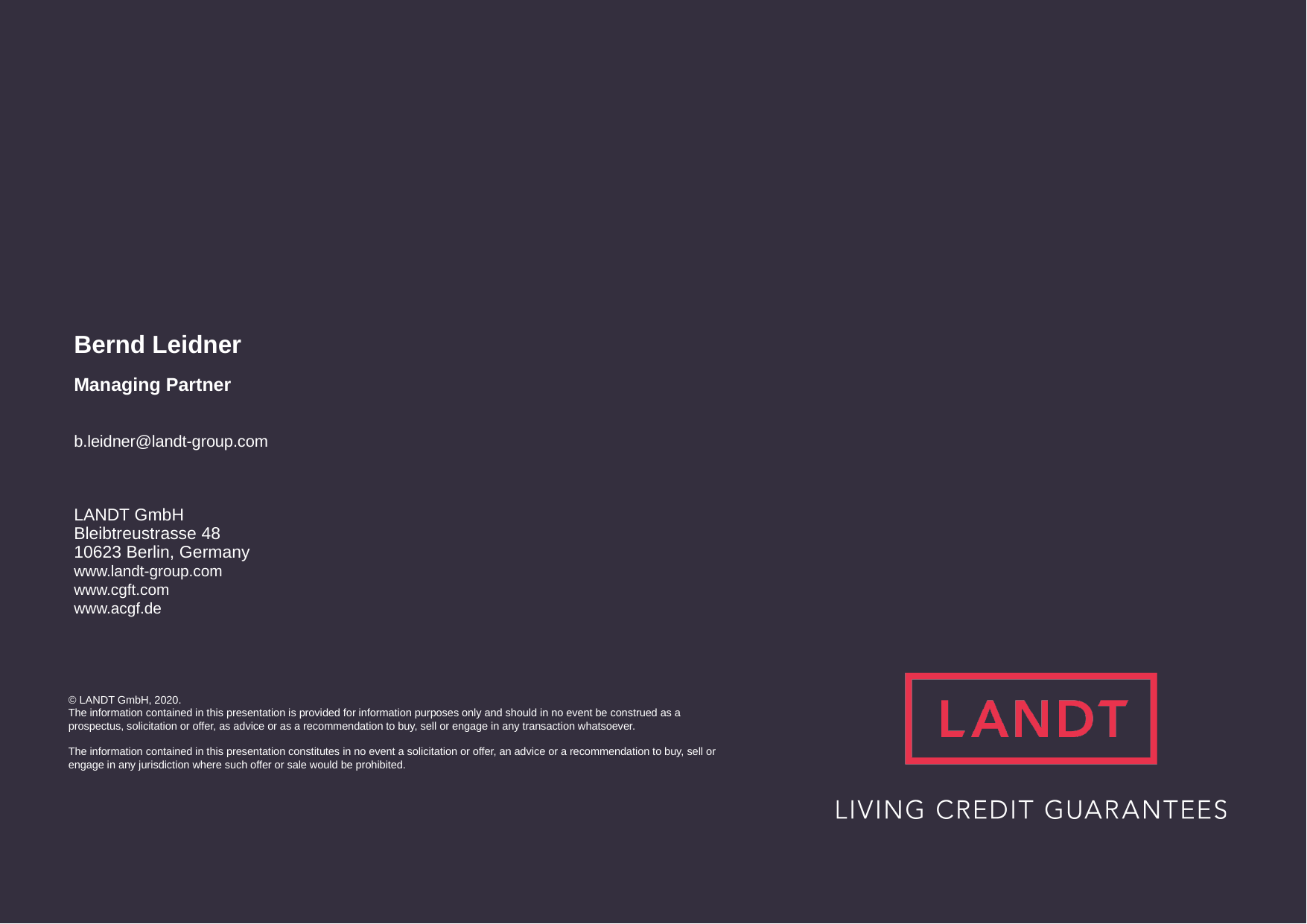

Bernd Leidner
Managing Partner

b.leidner@landt-group.com

LANDT GmbH
Bleibtreustrasse 48
10623 Berlin, Germany

www.landt-group.com
www.cgft.com
www.acgf.de
© LANDT GmbH, 2020.
The information contained in this presentation is provided for information purposes only and should in no event be construed as a prospectus, solicitation or offer, as advice or as a recommendation to buy, sell or engage in any transaction whatsoever.

The information contained in this presentation constitutes in no event a solicitation or offer, an advice or a recommendation to buy, sell or engage in any jurisdiction where such offer or sale would be prohibited.